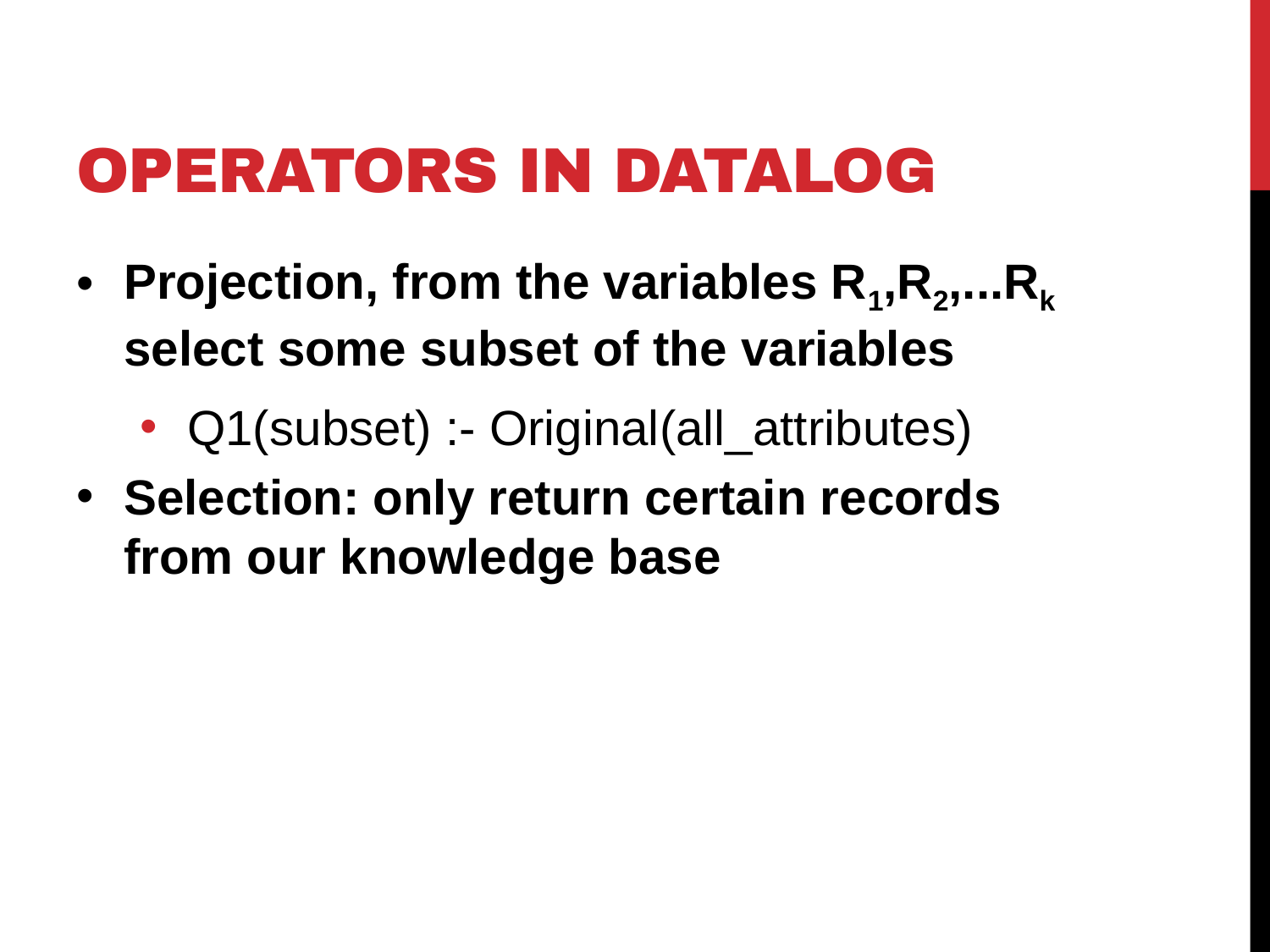

# operators in Datalog
Projection, from the variables R1,R2,...Rk select some subset of the variables
Q1(subset) :- Original(all_attributes)
Selection: only return certain records from our knowledge base